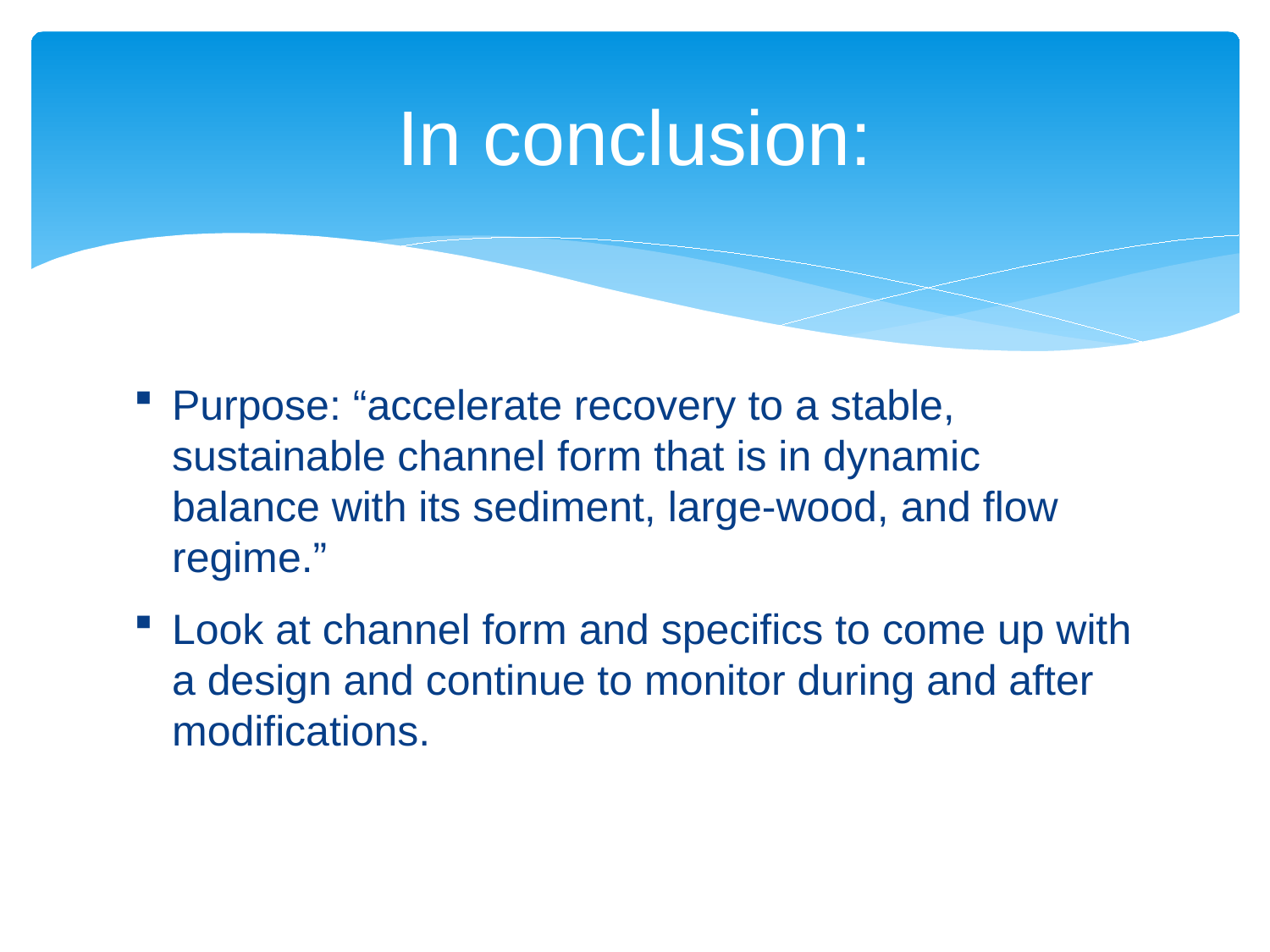

# In conclusion:
Purpose: “accelerate recovery to a stable, sustainable channel form that is in dynamic balance with its sediment, large-wood, and flow regime.”
Look at channel form and specifics to come up with a design and continue to monitor during and after modifications.